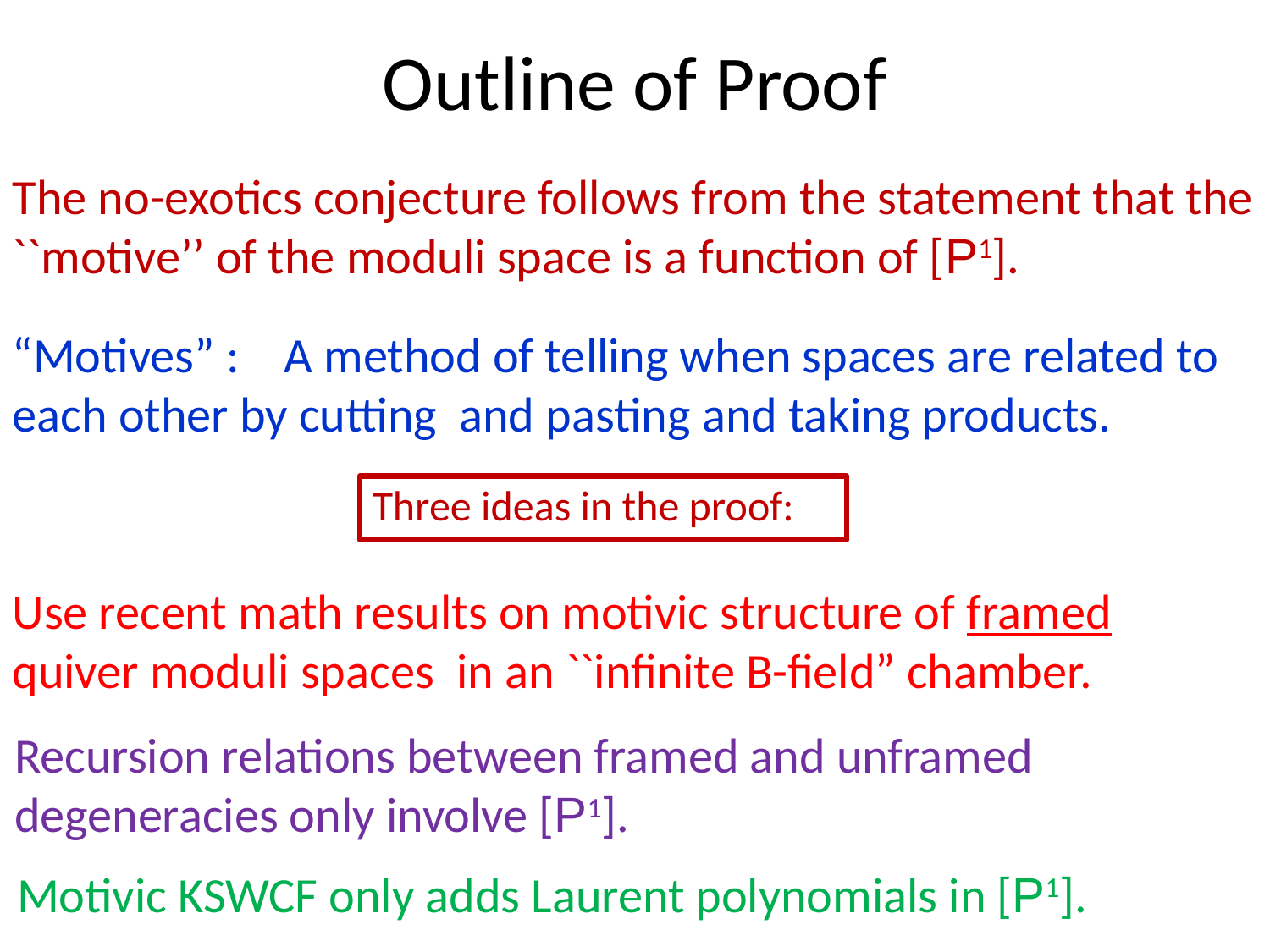

# Outline of Proof
The no-exotics conjecture follows from the statement that the ``motive’’ of the moduli space is a function of [P1].
“Motives” :    A method of telling when spaces are related to each other by cutting  and pasting and taking products.
Three ideas in the proof:

Use recent math results on motivic structure of framed
quiver moduli spaces  in an ``infinite B-field” chamber.

Recursion relations between framed and unframed degeneracies only involve [P1].

Motivic KSWCF only adds Laurent polynomials in [P1].